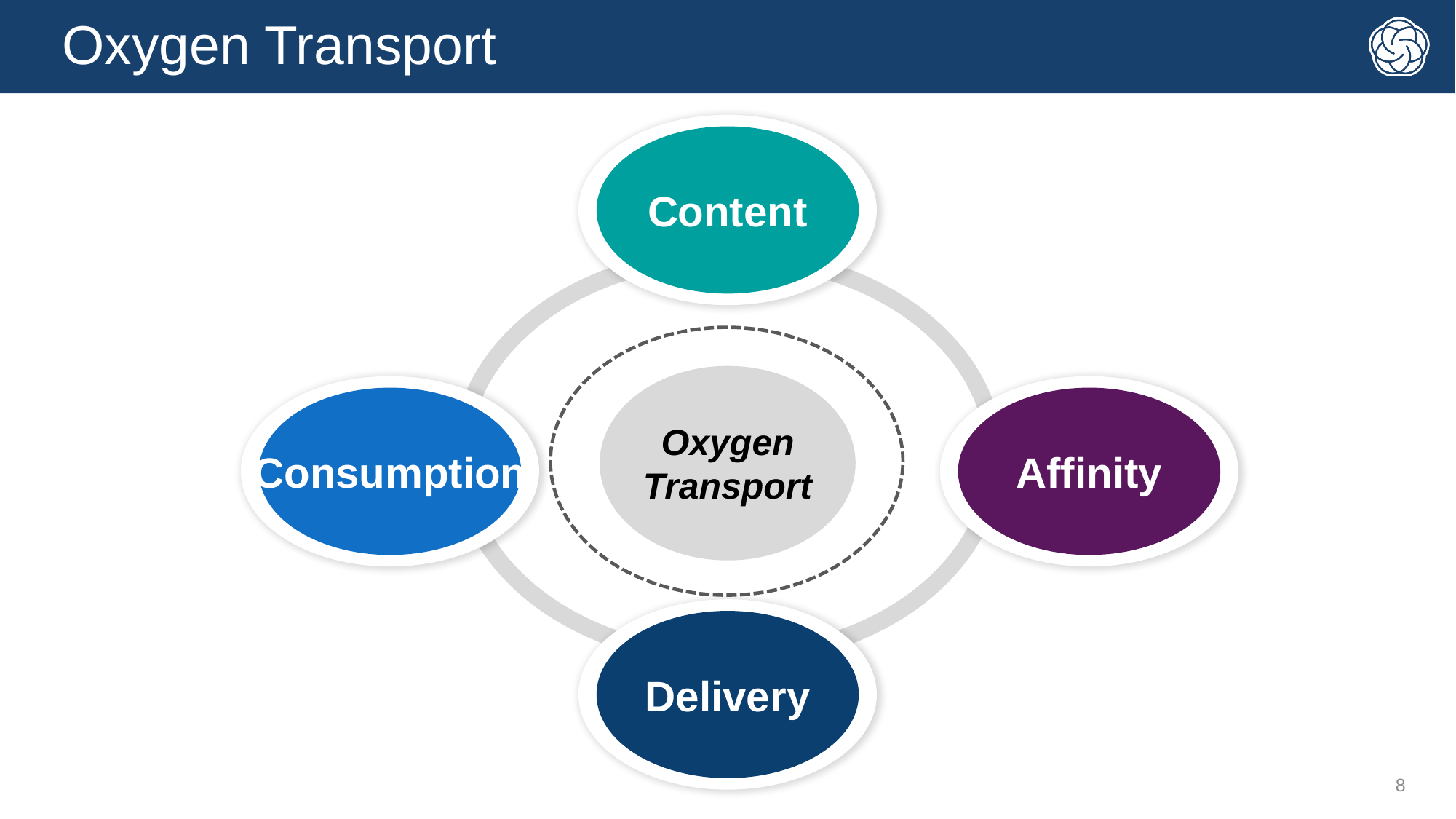

# Oxygen Transport

Content

Oxygen Transport

Consumption

Affinity

Delivery
8